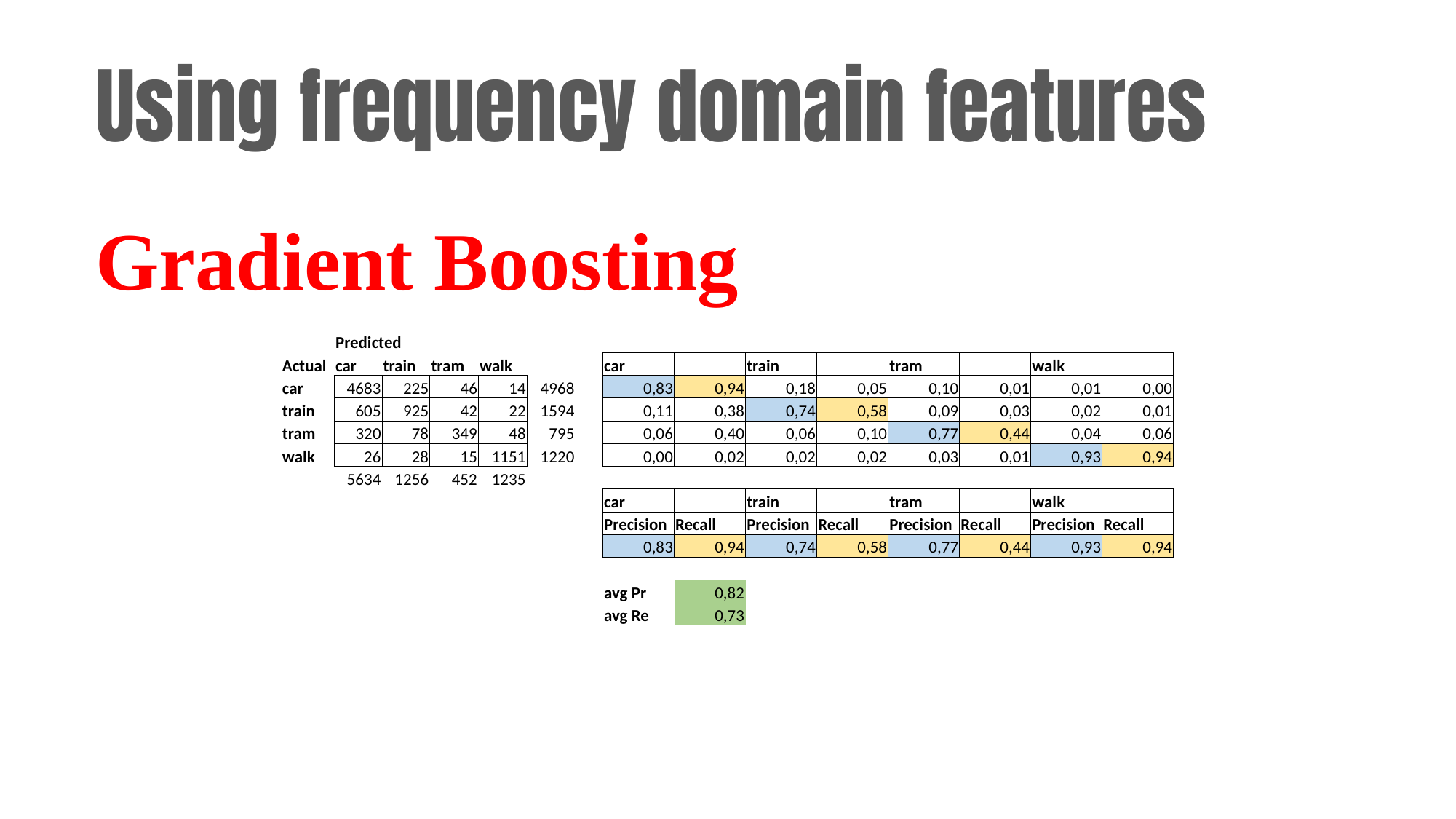

Using frequency domain features
Gradient Boosting
|  | Predicted |  |  |  |  |  |  |  |  |  |  |  |  |  |
| --- | --- | --- | --- | --- | --- | --- | --- | --- | --- | --- | --- | --- | --- | --- |
| Actual | car | train | tram | walk |  |  | car |  | train |  | tram |  | walk |  |
| car | 4683 | 225 | 46 | 14 | 4968 |  | 0,83 | 0,94 | 0,18 | 0,05 | 0,10 | 0,01 | 0,01 | 0,00 |
| train | 605 | 925 | 42 | 22 | 1594 |  | 0,11 | 0,38 | 0,74 | 0,58 | 0,09 | 0,03 | 0,02 | 0,01 |
| tram | 320 | 78 | 349 | 48 | 795 |  | 0,06 | 0,40 | 0,06 | 0,10 | 0,77 | 0,44 | 0,04 | 0,06 |
| walk | 26 | 28 | 15 | 1151 | 1220 |  | 0,00 | 0,02 | 0,02 | 0,02 | 0,03 | 0,01 | 0,93 | 0,94 |
|  | 5634 | 1256 | 452 | 1235 |  |  |  |  |  |  |  |  |  |  |
|  |  |  |  |  |  |  | car |  | train |  | tram |  | walk |  |
|  |  |  |  |  |  |  | Precision | Recall | Precision | Recall | Precision | Recall | Precision | Recall |
|  |  |  |  |  |  |  | 0,83 | 0,94 | 0,74 | 0,58 | 0,77 | 0,44 | 0,93 | 0,94 |
|  |  |  |  |  |  |  |  |  |  |  |  |  |  |  |
|  |  |  |  |  |  |  | avg Pr | 0,82 |  |  |  |  |  |  |
|  |  |  |  |  |  |  | avg Re | 0,73 |  |  |  |  |  |  |